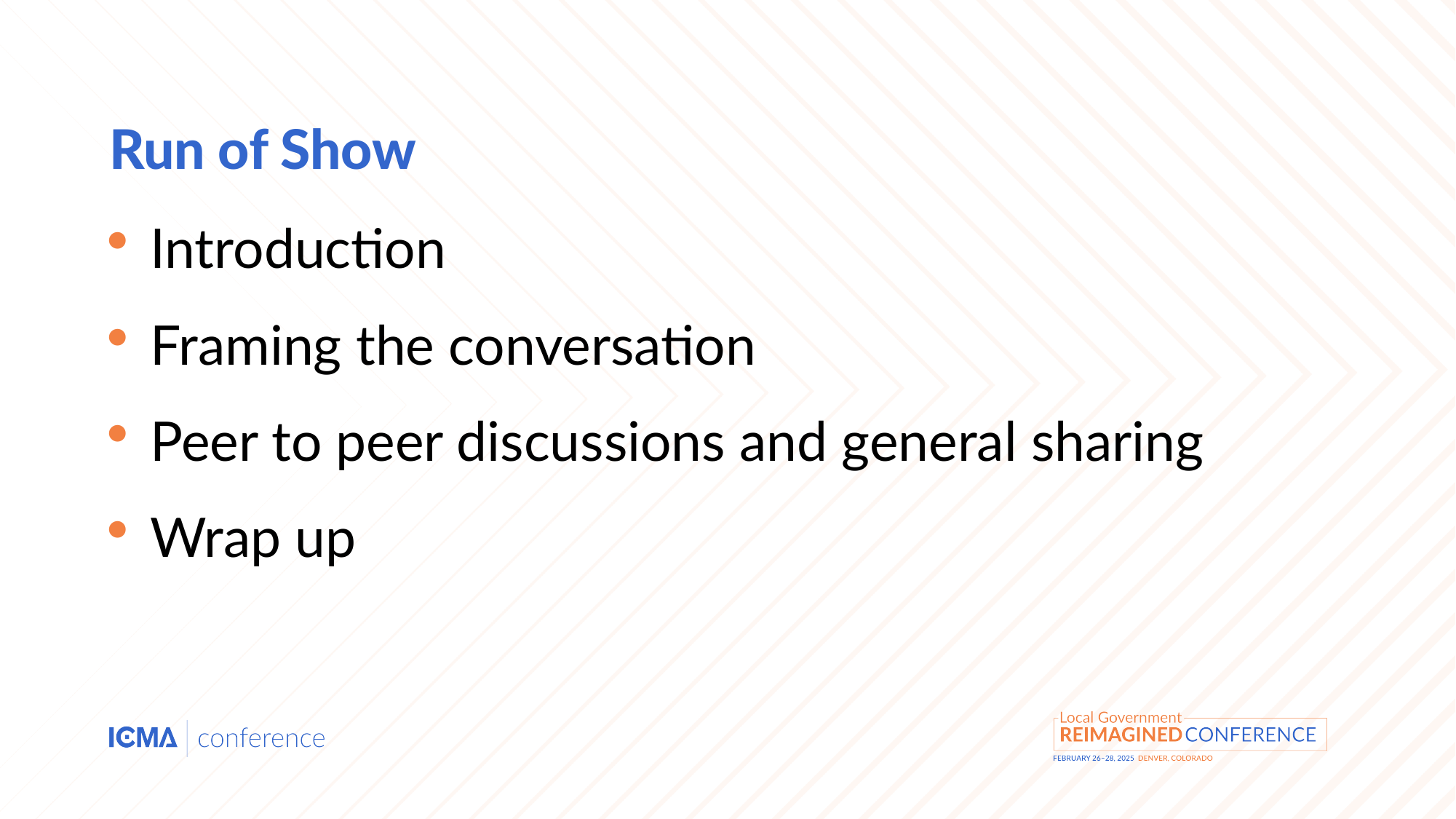

# Run of Show
Introduction
Framing the conversation
Peer to peer discussions and general sharing
Wrap up